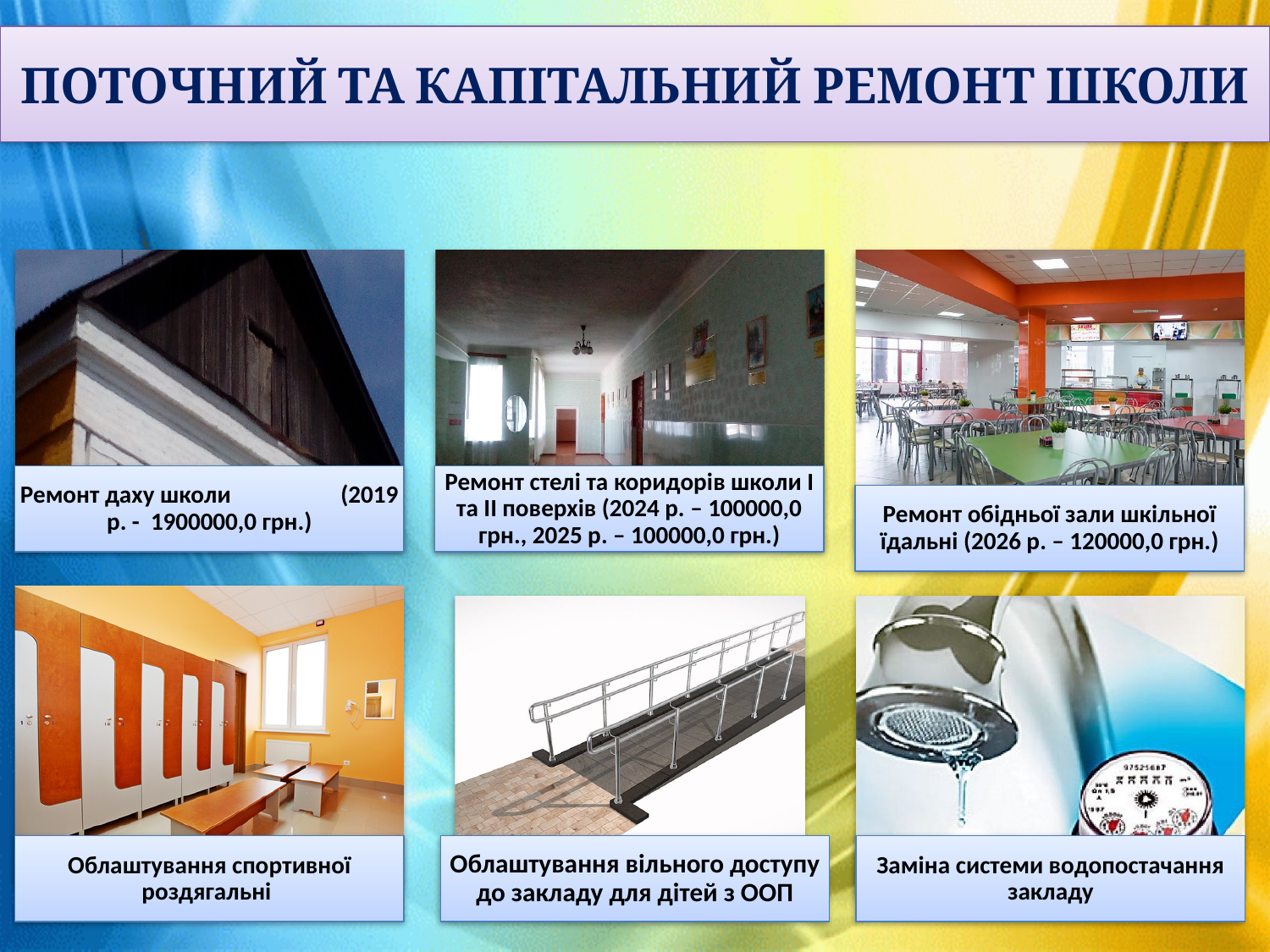

# Поточний та капітальний ремонт школи
Ремонт даху школи                    (2019 р. -  1900000,0 грн.)
Ремонт стелі та коридорів школи І та ІІ поверхів (2024 р. – 100000,0 грн., 2025 р. – 100000,0 грн.)
Ремонт обідньої зали шкільної їдальні (2026 р. – 120000,0 грн.)
Облаштування спортивної роздягальні
Облаштування вільного доступу до закладу для дітей з ООП
Заміна системи водопостачання закладу